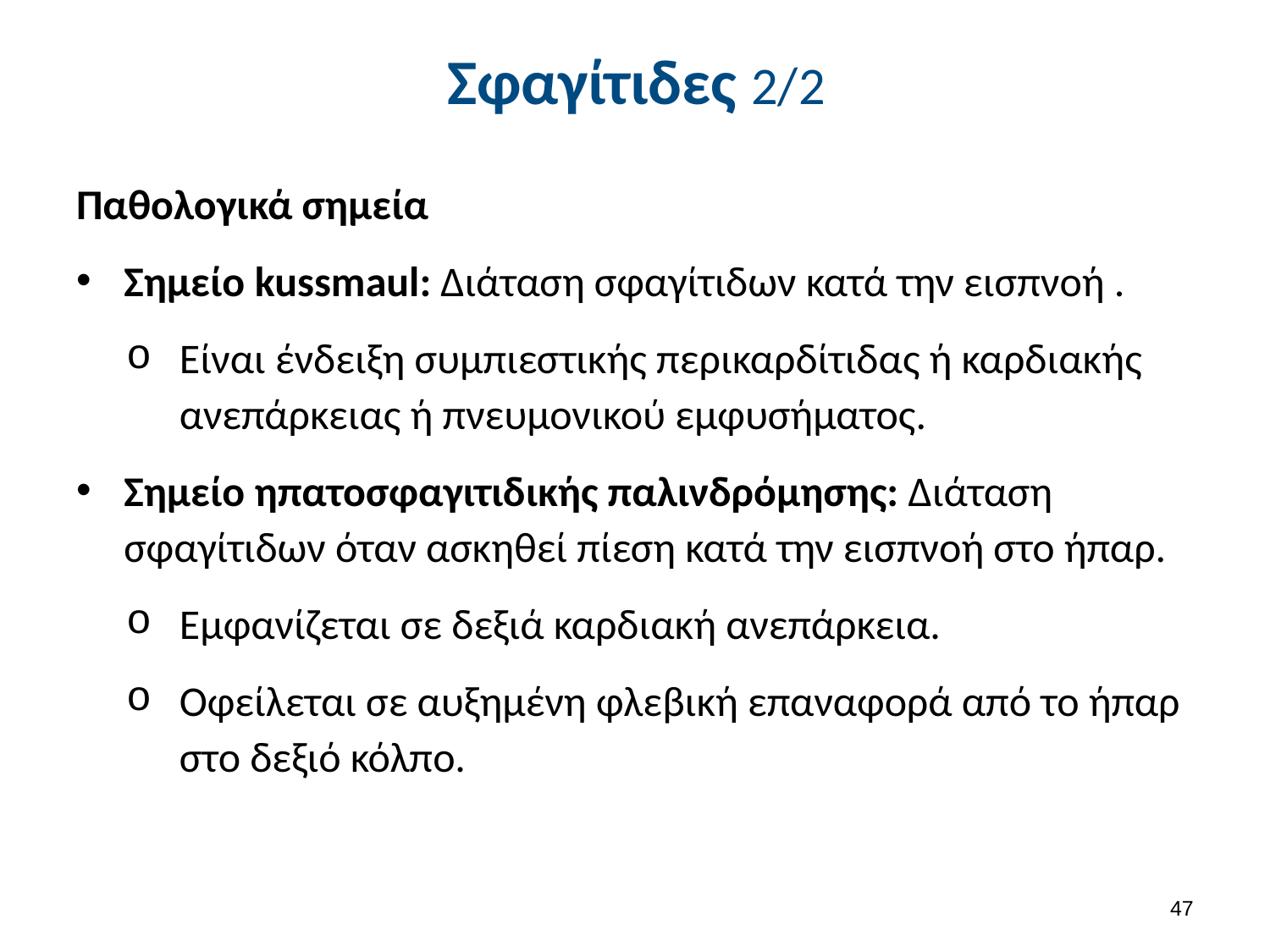

# Σφαγίτιδες 2/2
Παθολογικά σημεία
Σημείο kussmaul: Διάταση σφαγίτιδων κατά την εισπνοή .
Είναι ένδειξη συμπιεστικής περικαρδίτιδας ή καρδιακής ανεπάρκειας ή πνευμονικού εμφυσήματος.
Σημείο ηπατοσφαγιτιδικής παλινδρόμησης: Διάταση σφαγίτιδων όταν ασκηθεί πίεση κατά την εισπνοή στο ήπαρ.
Εμφανίζεται σε δεξιά καρδιακή ανεπάρκεια.
Οφείλεται σε αυξημένη φλεβική επαναφορά από το ήπαρ στο δεξιό κόλπο.
47